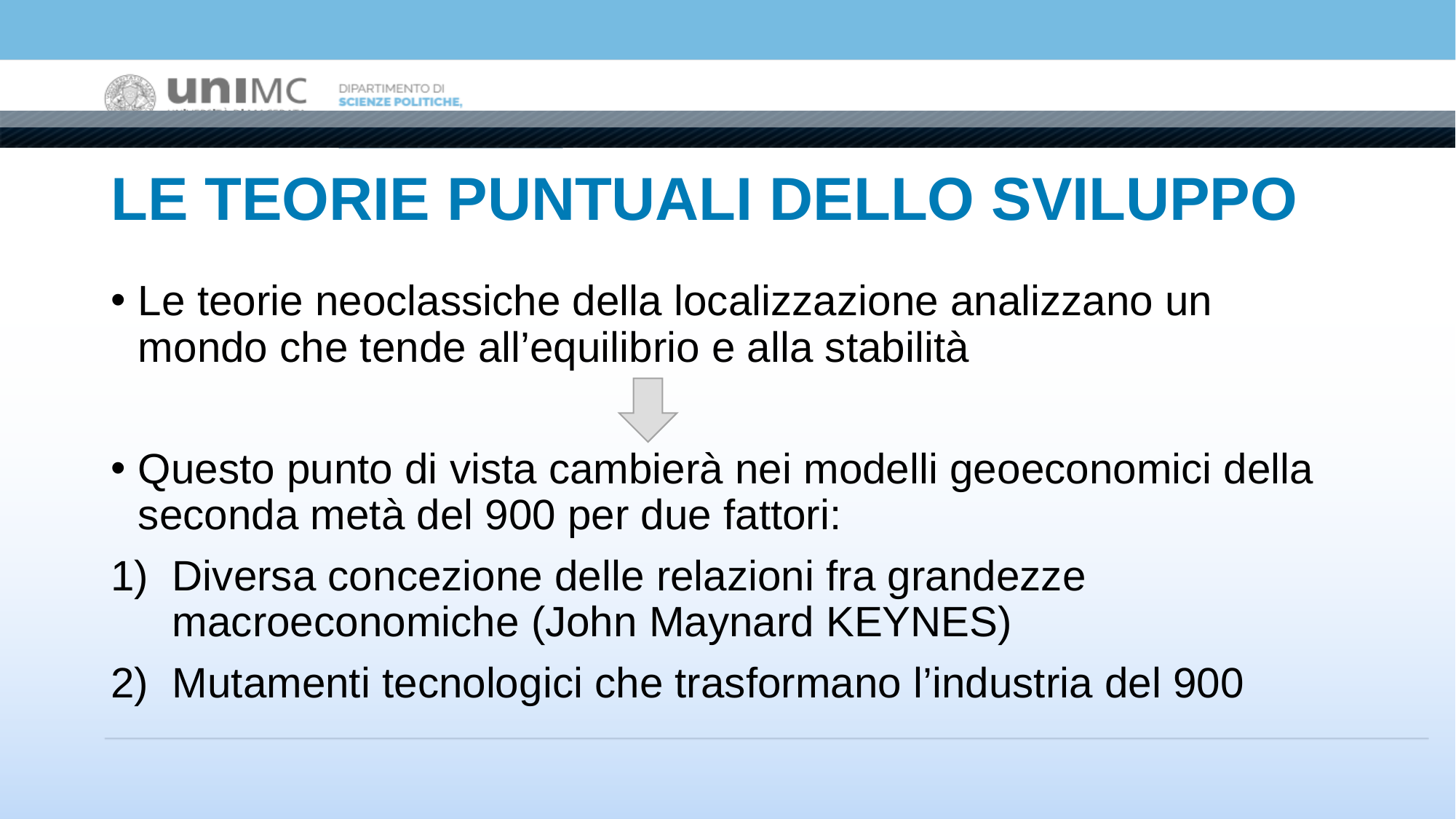

# LE TEORIE PUNTUALI DELLO SVILUPPO
Le teorie neoclassiche della localizzazione analizzano un mondo che tende all’equilibrio e alla stabilità

Questo punto di vista cambierà nei modelli geoeconomici della seconda metà del 900 per due fattori:
Diversa concezione delle relazioni fra grandezze macroeconomiche (John Maynard KEYNES)
Mutamenti tecnologici che trasformano l’industria del 900